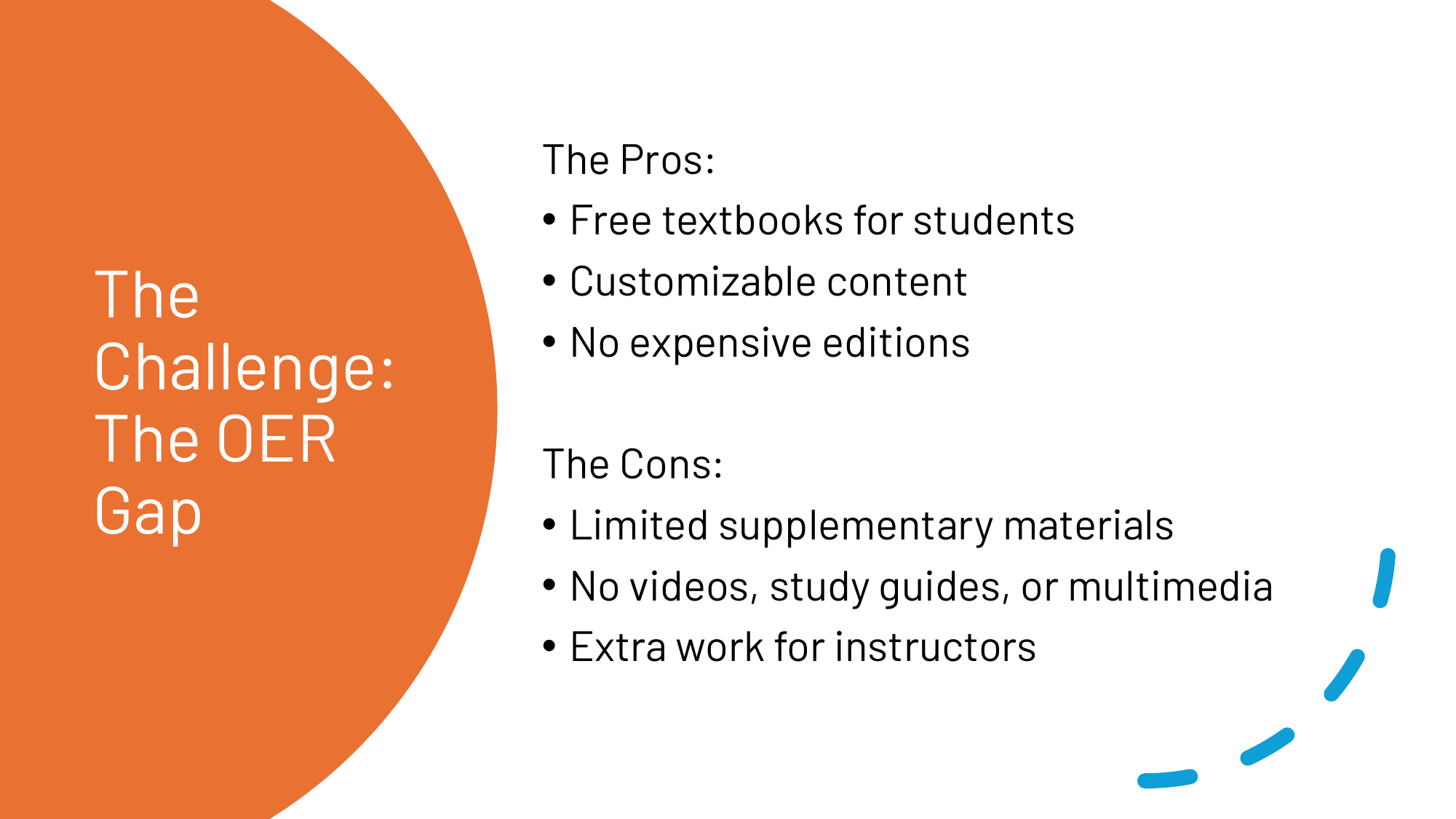

The Pros:
Free textbooks for students
Customizable content
No expensive editions

The Cons:
Limited supplementary materials
No videos, study guides, or multimedia
Extra work for instructors
# The Challenge: The OER Gap